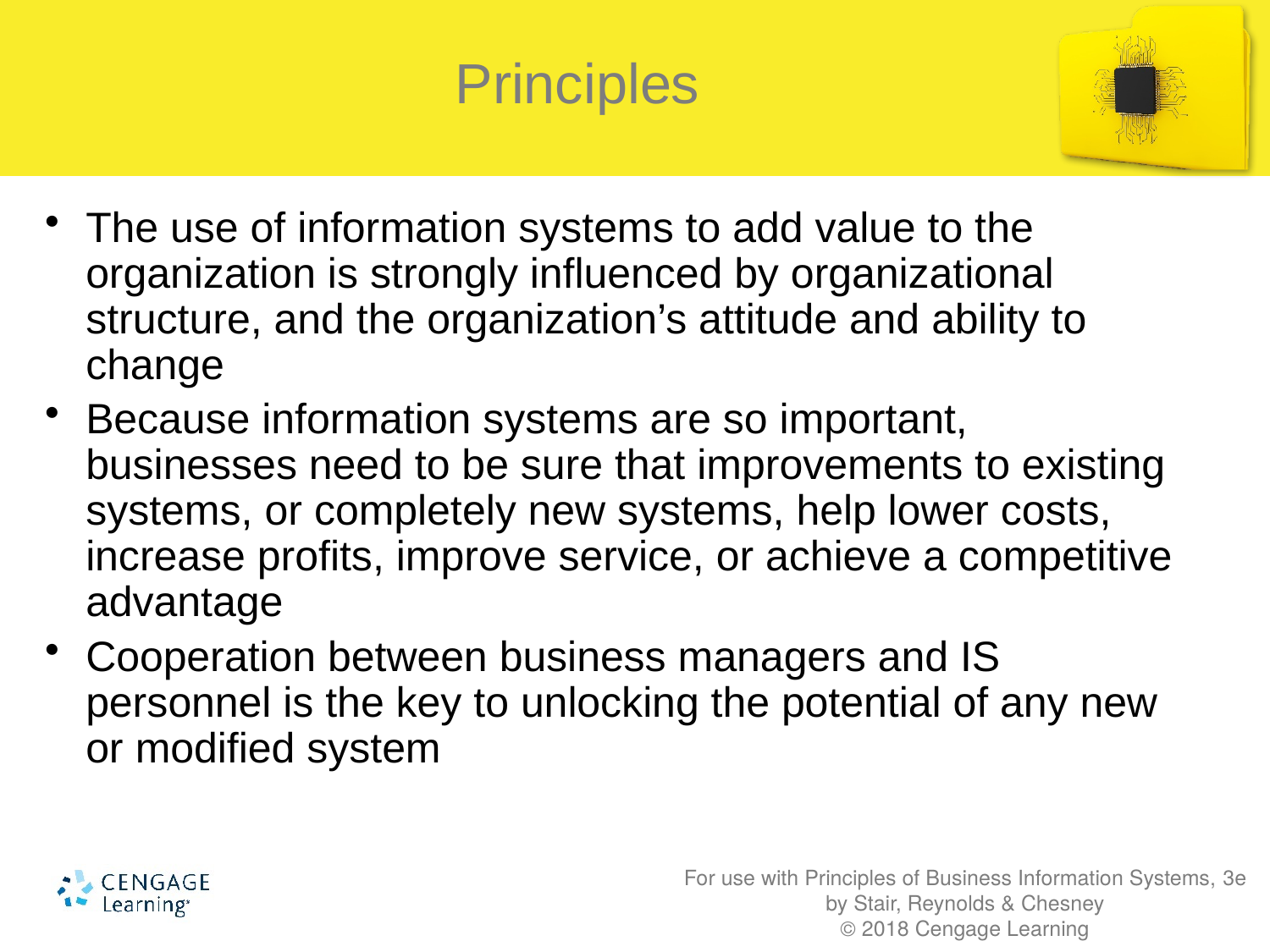

Principles
The use of information systems to add value to the organization is strongly influenced by organizational structure, and the organization’s attitude and ability to change
Because information systems are so important, businesses need to be sure that improvements to existing systems, or completely new systems, help lower costs, increase profits, improve service, or achieve a competitive advantage
Cooperation between business managers and IS personnel is the key to unlocking the potential of any new or modified system